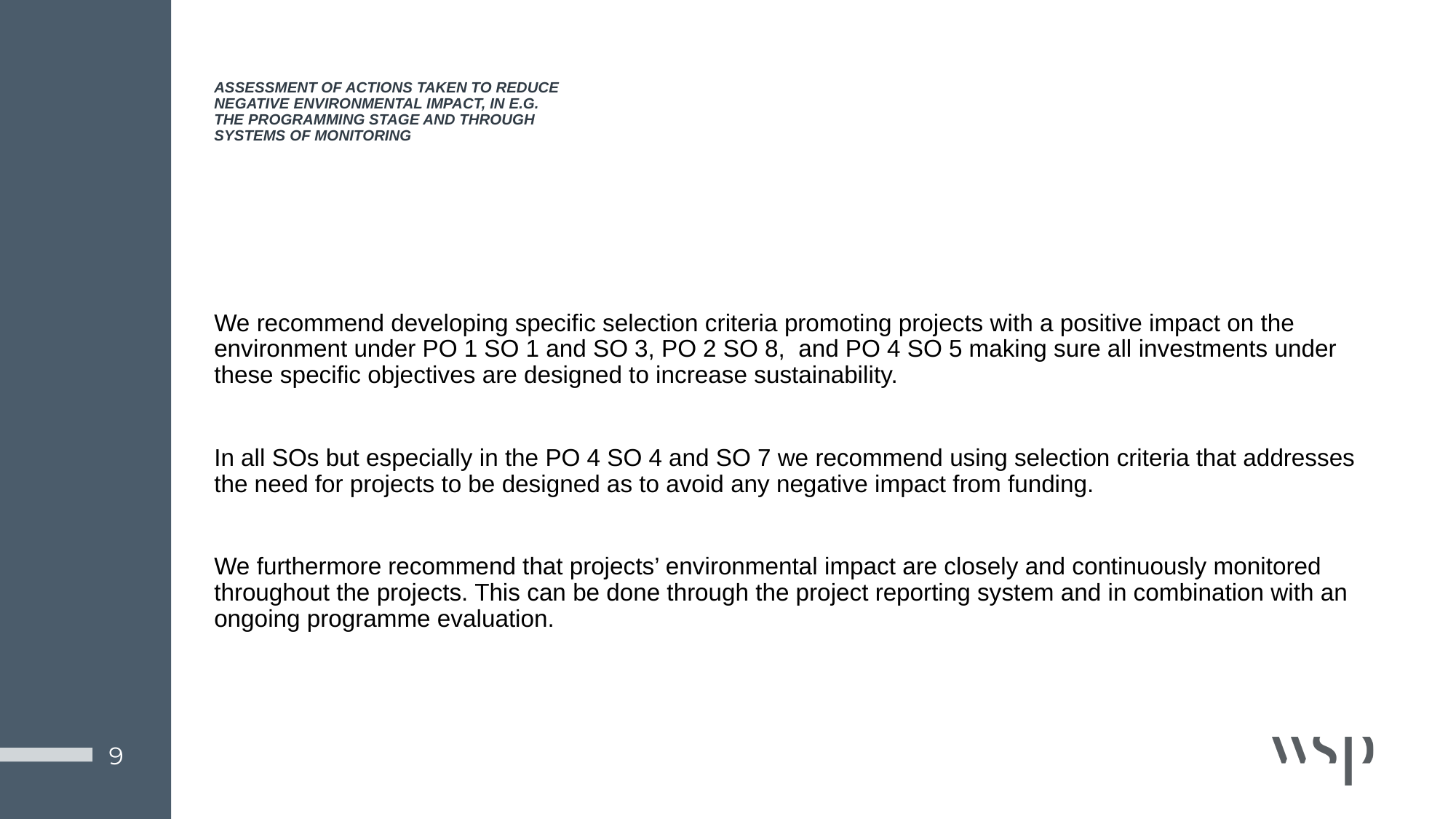

# ASSESSMENT OF ACTIONS TAKEN TO REDUCE NEGATIVE ENVIRONMENTAL IMPACT, IN E.G. THE PROGRAMMING STAGE AND THROUGH SYSTEMS OF MONITORING
We recommend developing specific selection criteria promoting projects with a positive impact on the environment under PO 1 SO 1 and SO 3, PO 2 SO 8,  and PO 4 SO 5 making sure all investments under these specific objectives are designed to increase sustainability.

In all SOs but especially in the PO 4 SO 4 and SO 7 we recommend using selection criteria that addresses the need for projects to be designed as to avoid any negative impact from funding.

We furthermore recommend that projects’ environmental impact are closely and continuously monitored throughout the projects. This can be done through the project reporting system and in combination with an ongoing programme evaluation.